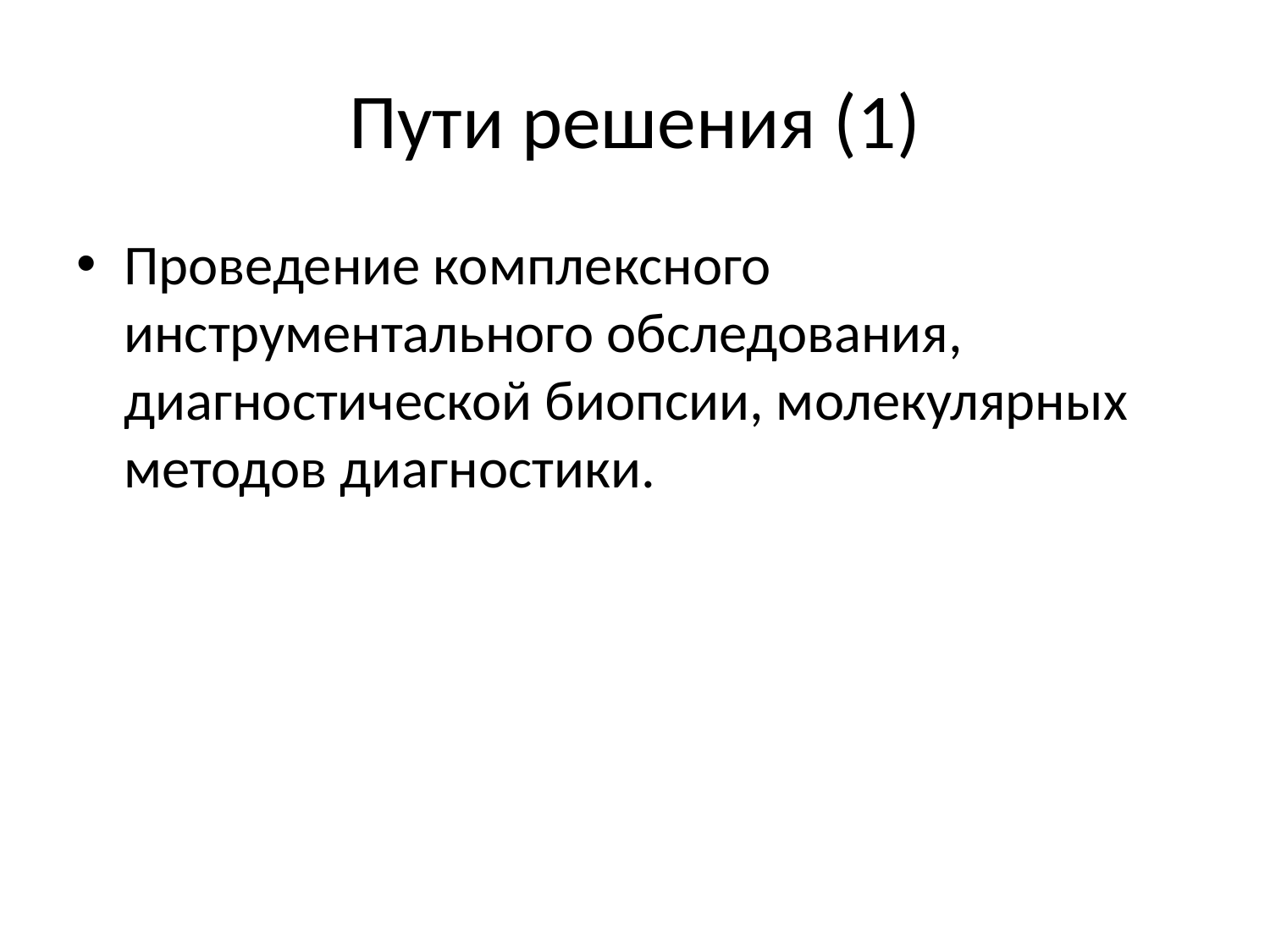

# Пути решения (1)
Проведение комплексного инструментального обследования, диагностической биопсии, молекулярных методов диагностики.